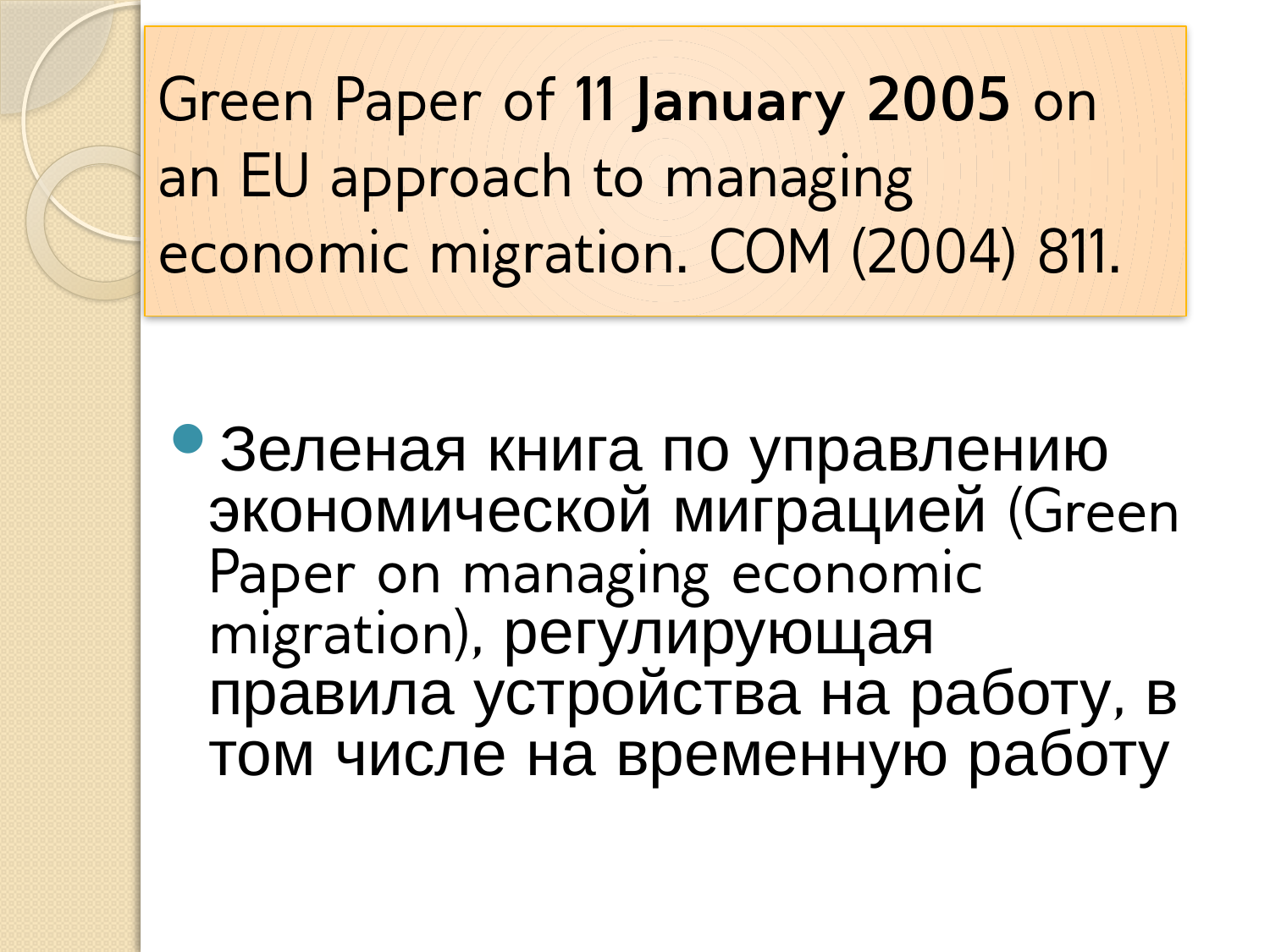

# Green Paper of 11 January 2005 on an EU approach to managing economic migration. COM (2004) 811.
Зеленая книга по управлению экономической миграцией (Green Paper on managing economic migration), регулирующая правила устройства на работу, в том числе на временную работу